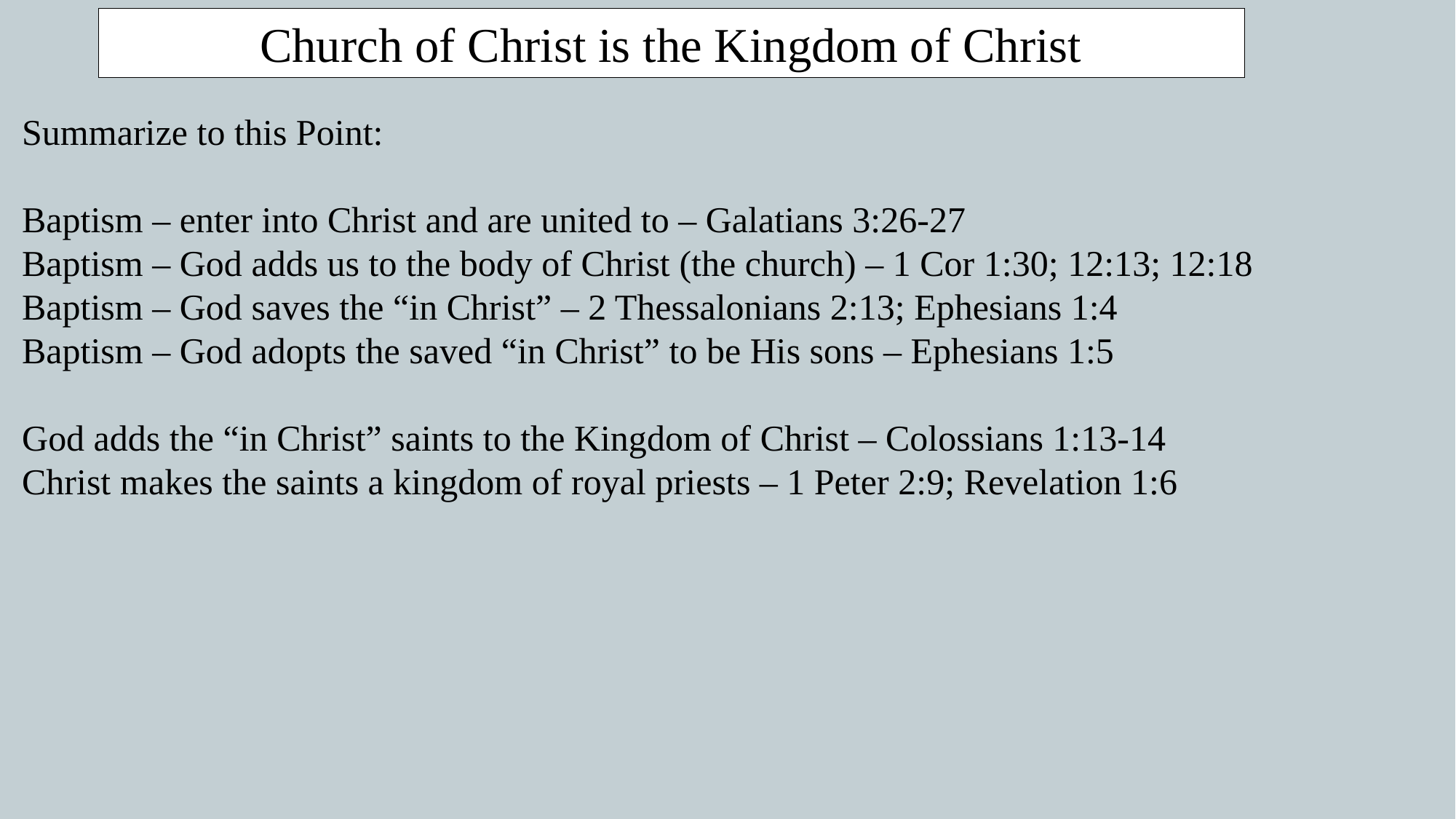

Church of Christ is the Kingdom of Christ
Summarize to this Point:

Baptism – enter into Christ and are united to – Galatians 3:26-27
Baptism – God adds us to the body of Christ (the church) – 1 Cor 1:30; 12:13; 12:18
Baptism – God saves the “in Christ” – 2 Thessalonians 2:13; Ephesians 1:4
Baptism – God adopts the saved “in Christ” to be His sons – Ephesians 1:5

God adds the “in Christ” saints to the Kingdom of Christ – Colossians 1:13-14
Christ makes the saints a kingdom of royal priests – 1 Peter 2:9; Revelation 1:6